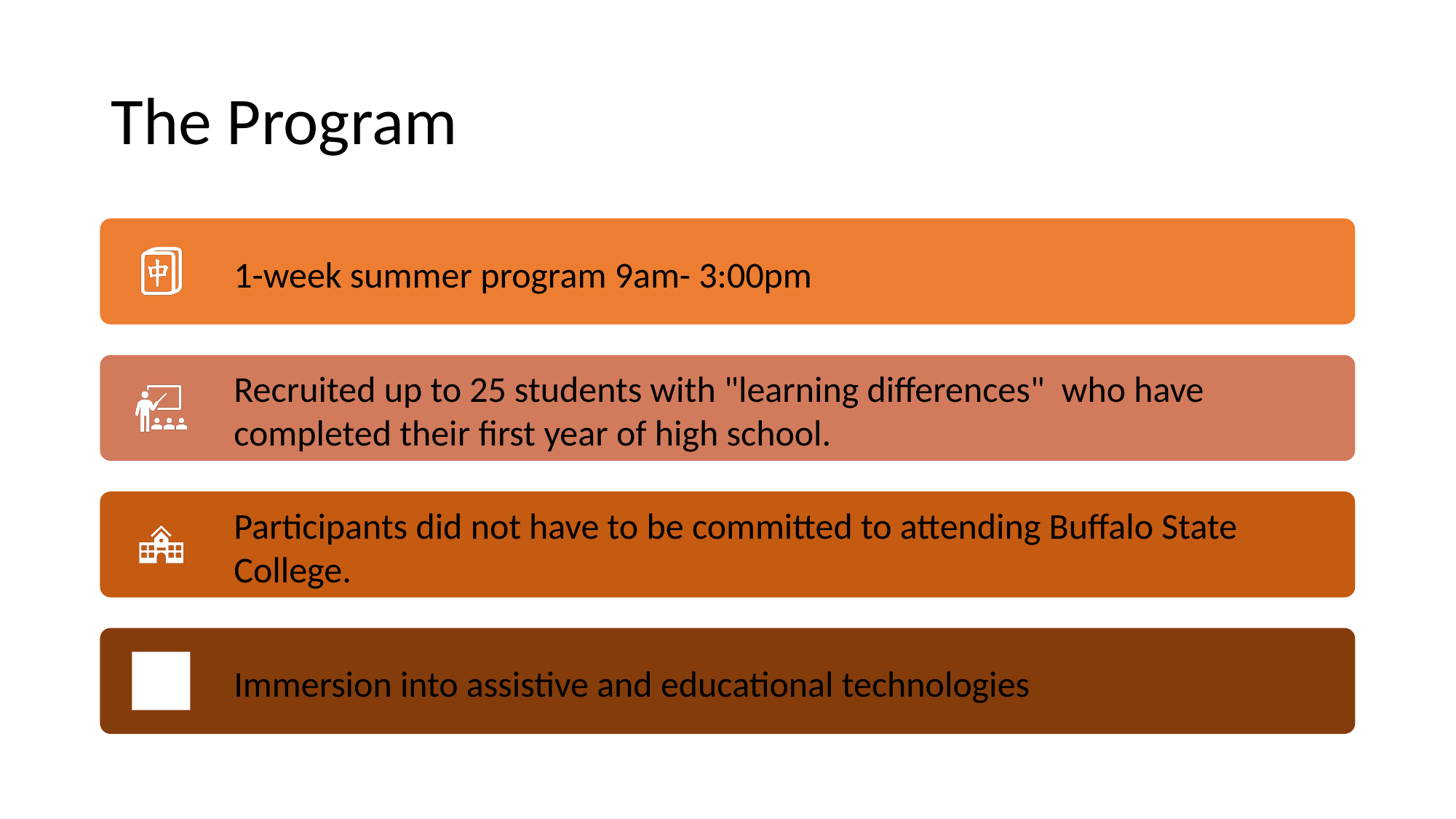

# The Program
1-week summer program 9am- 3:00pm
Recruited up to 25 students with "learning differences"  who have completed their first year of high school.
Participants did not have to be committed to attending Buffalo State College.
Immersion into assistive and educational technologies